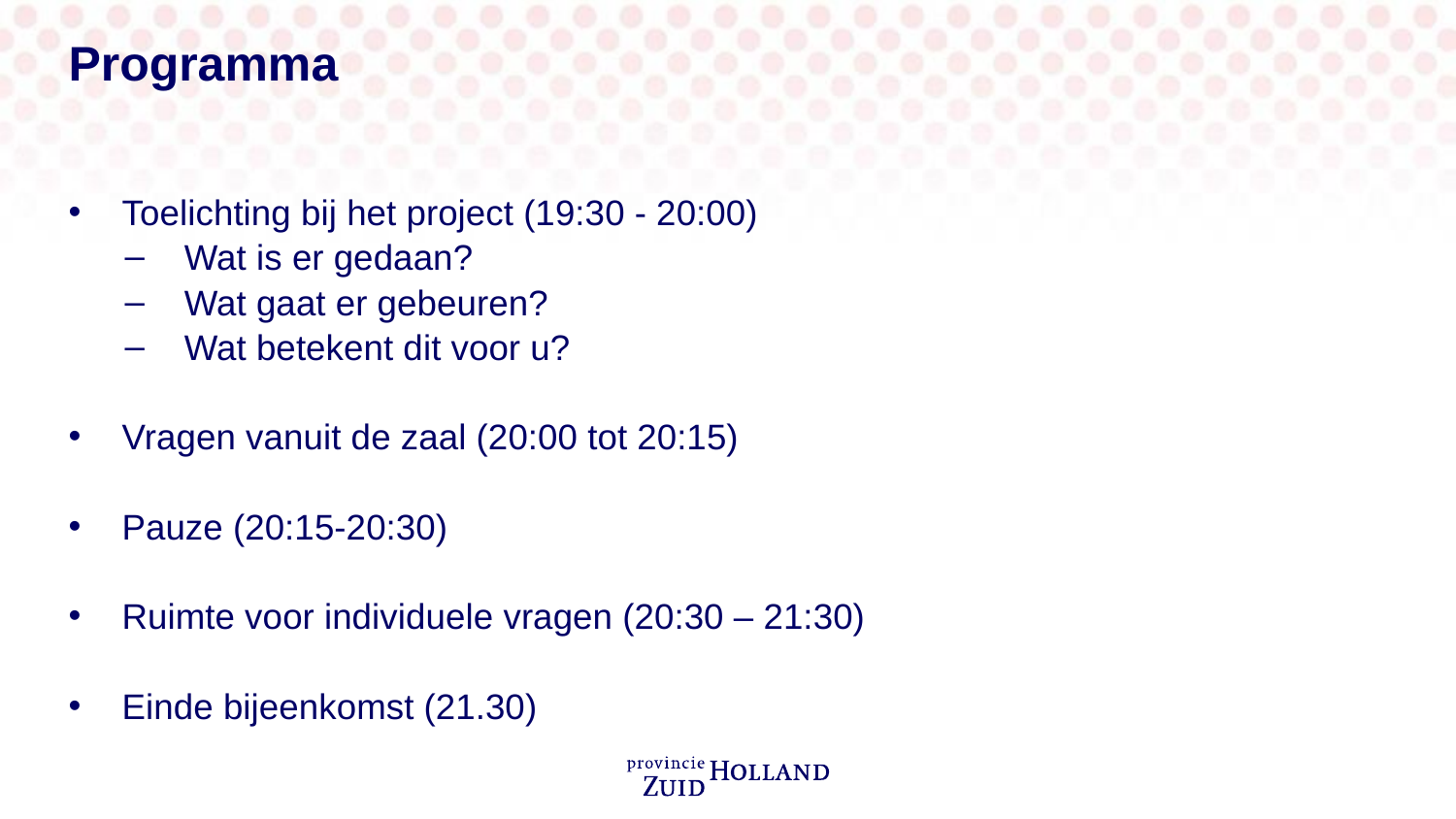

# Programma
Toelichting bij het project (19:30 - 20:00)
Wat is er gedaan?
Wat gaat er gebeuren?
Wat betekent dit voor u?

Vragen vanuit de zaal (20:00 tot 20:15)

Pauze (20:15-20:30)

Ruimte voor individuele vragen (20:30 – 21:30)

Einde bijeenkomst (21.30)